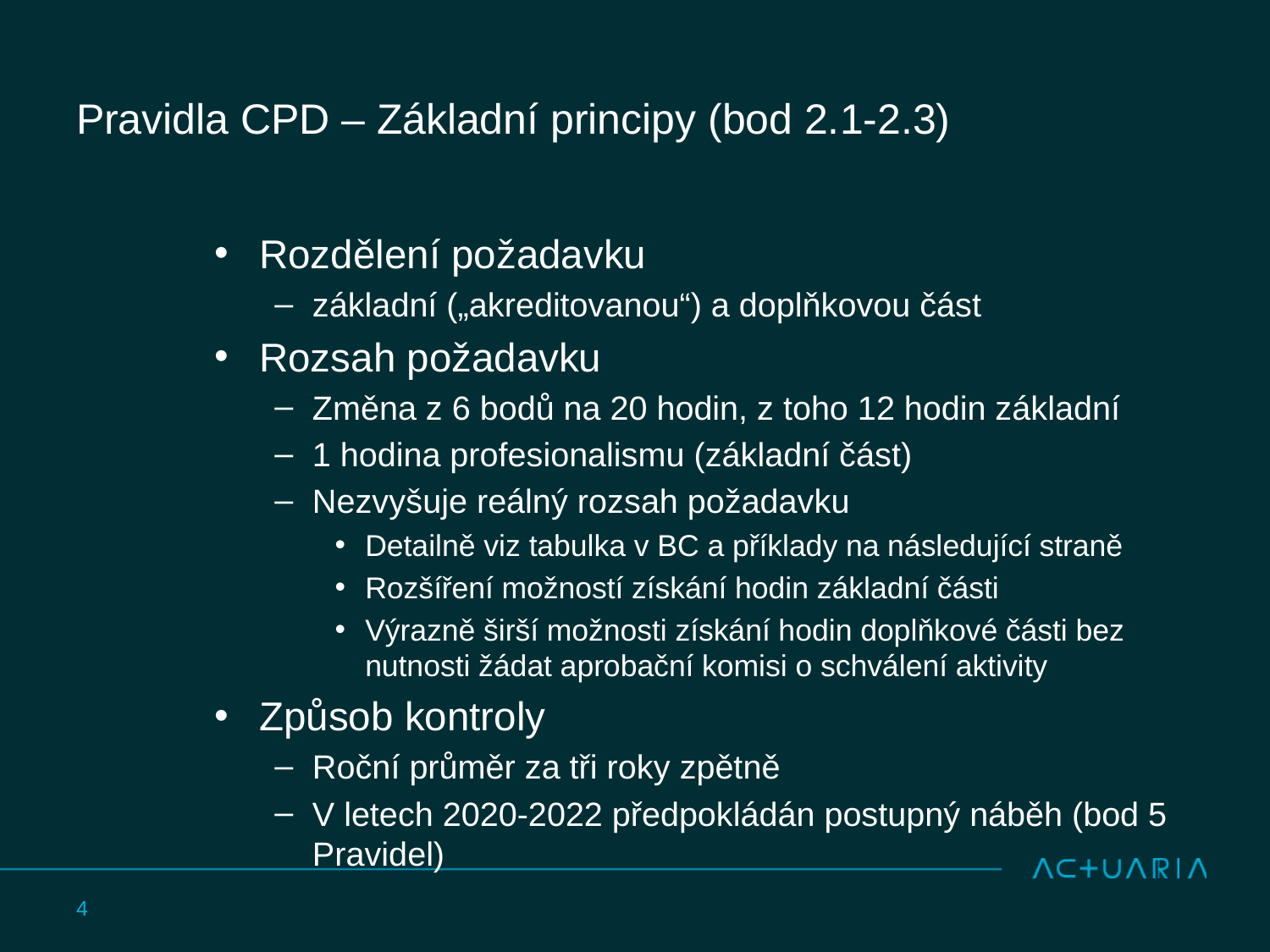

# Pravidla CPD – Základní principy (bod 2.1-2.3)
Rozdělení požadavku
základní („akreditovanou“) a doplňkovou část
Rozsah požadavku
Změna z 6 bodů na 20 hodin, z toho 12 hodin základní
1 hodina profesionalismu (základní část)
Nezvyšuje reálný rozsah požadavku
Detailně viz tabulka v BC a příklady na následující straně
Rozšíření možností získání hodin základní části
Výrazně širší možnosti získání hodin doplňkové části bez nutnosti žádat aprobační komisi o schválení aktivity
Způsob kontroly
Roční průměr za tři roky zpětně
V letech 2020-2022 předpokládán postupný náběh (bod 5 Pravidel)

4